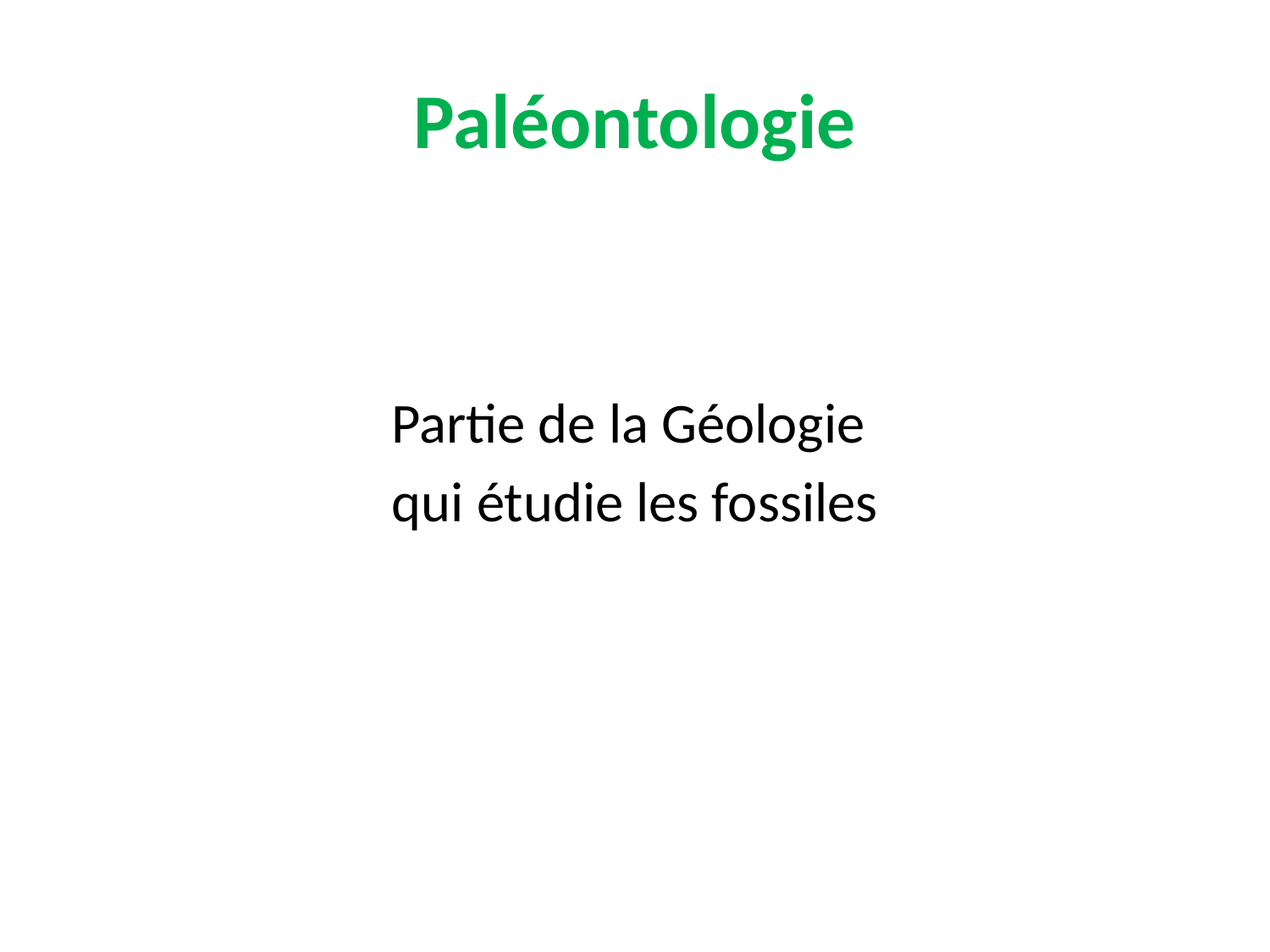

# Paléontologie

Partie de la Géologie
qui étudie les fossiles